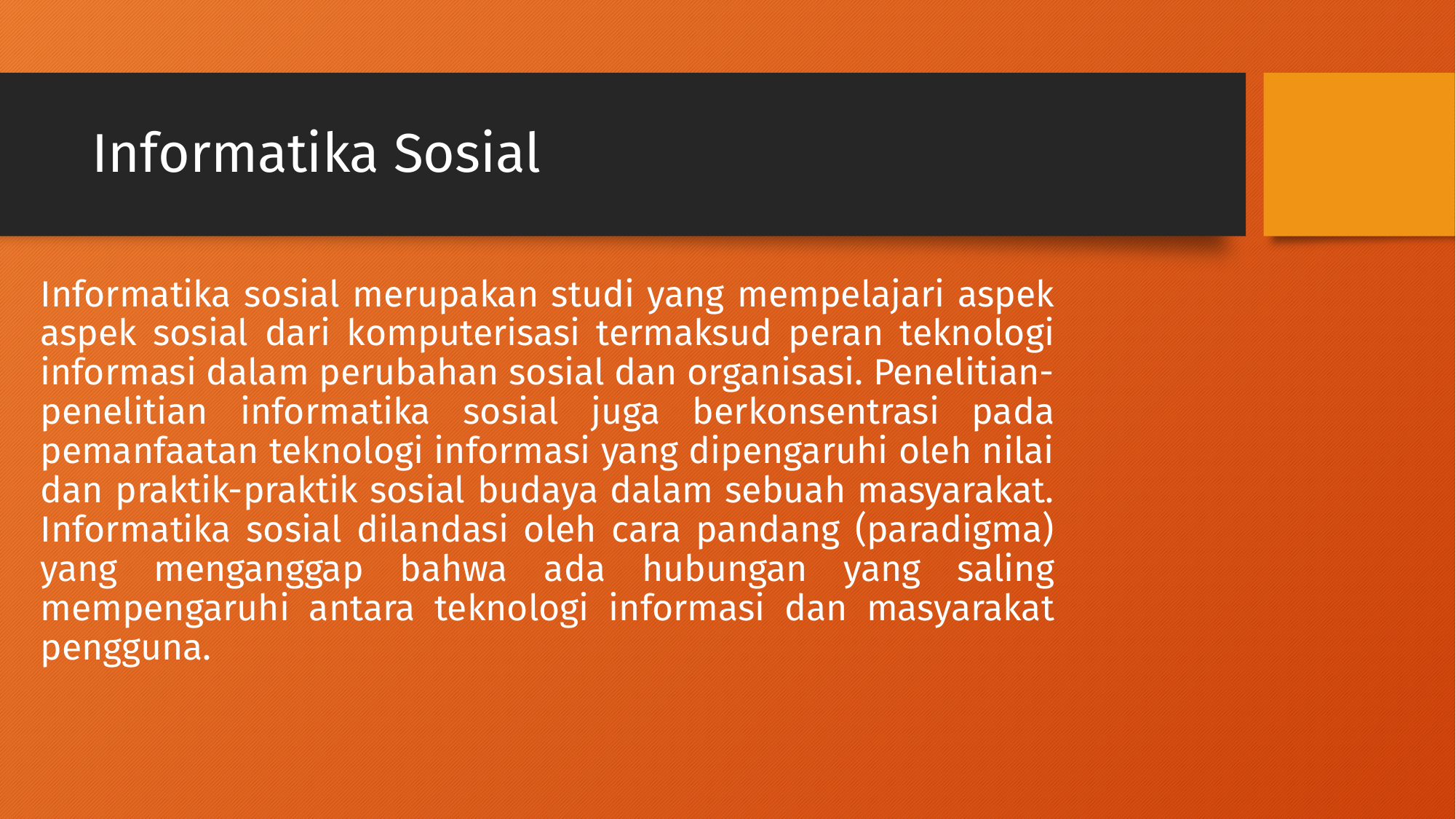

# Informatika Sosial
Informatika sosial merupakan studi yang mempelajari aspek aspek sosial dari komputerisasi termaksud peran teknologi informasi dalam perubahan sosial dan organisasi. Penelitian-penelitian informatika sosial juga berkonsentrasi pada pemanfaatan teknologi informasi yang dipengaruhi oleh nilai dan praktik-praktik sosial budaya dalam sebuah masyarakat. Informatika sosial dilandasi oleh cara pandang (paradigma) yang menganggap bahwa ada hubungan yang saling mempengaruhi antara teknologi informasi dan masyarakat pengguna.